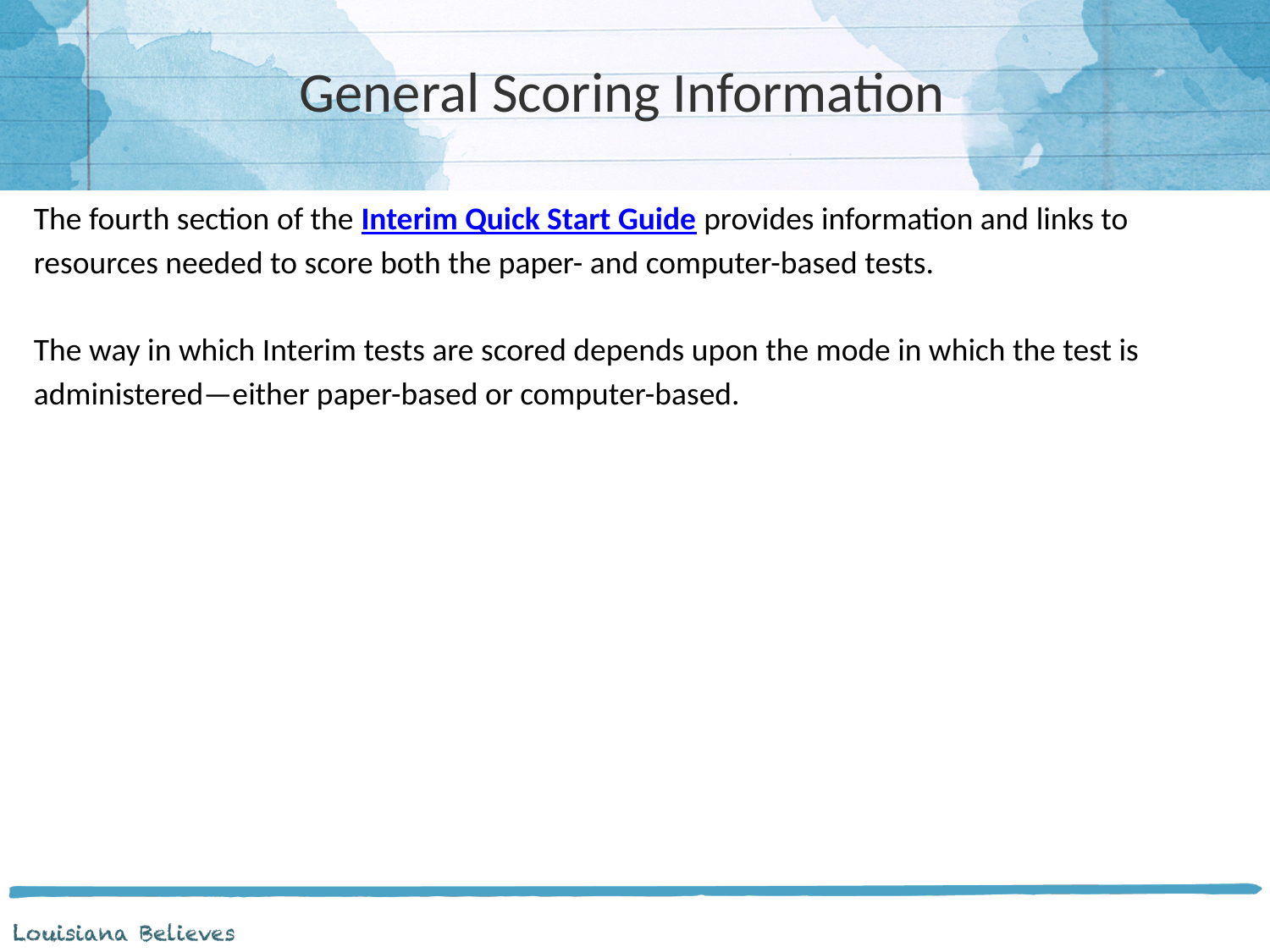

# General Scoring Information
The fourth section of the Interim Quick Start Guide provides information and links to resources needed to score both the paper- and computer-based tests.

The way in which Interim tests are scored depends upon the mode in which the test is administered—either paper-based or computer-based.